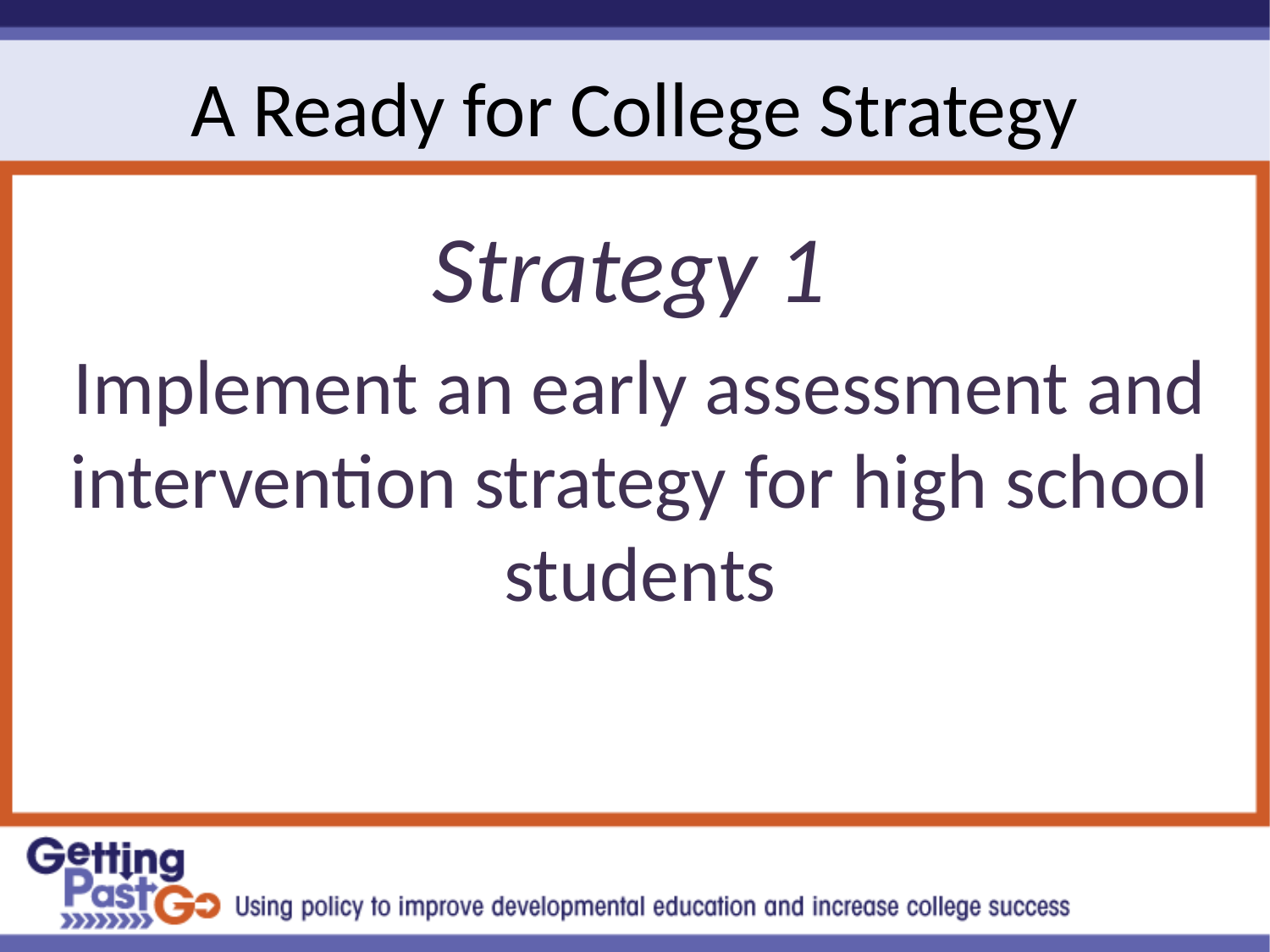

# A Ready for College Strategy
Strategy 1
Implement an early assessment and intervention strategy for high school students